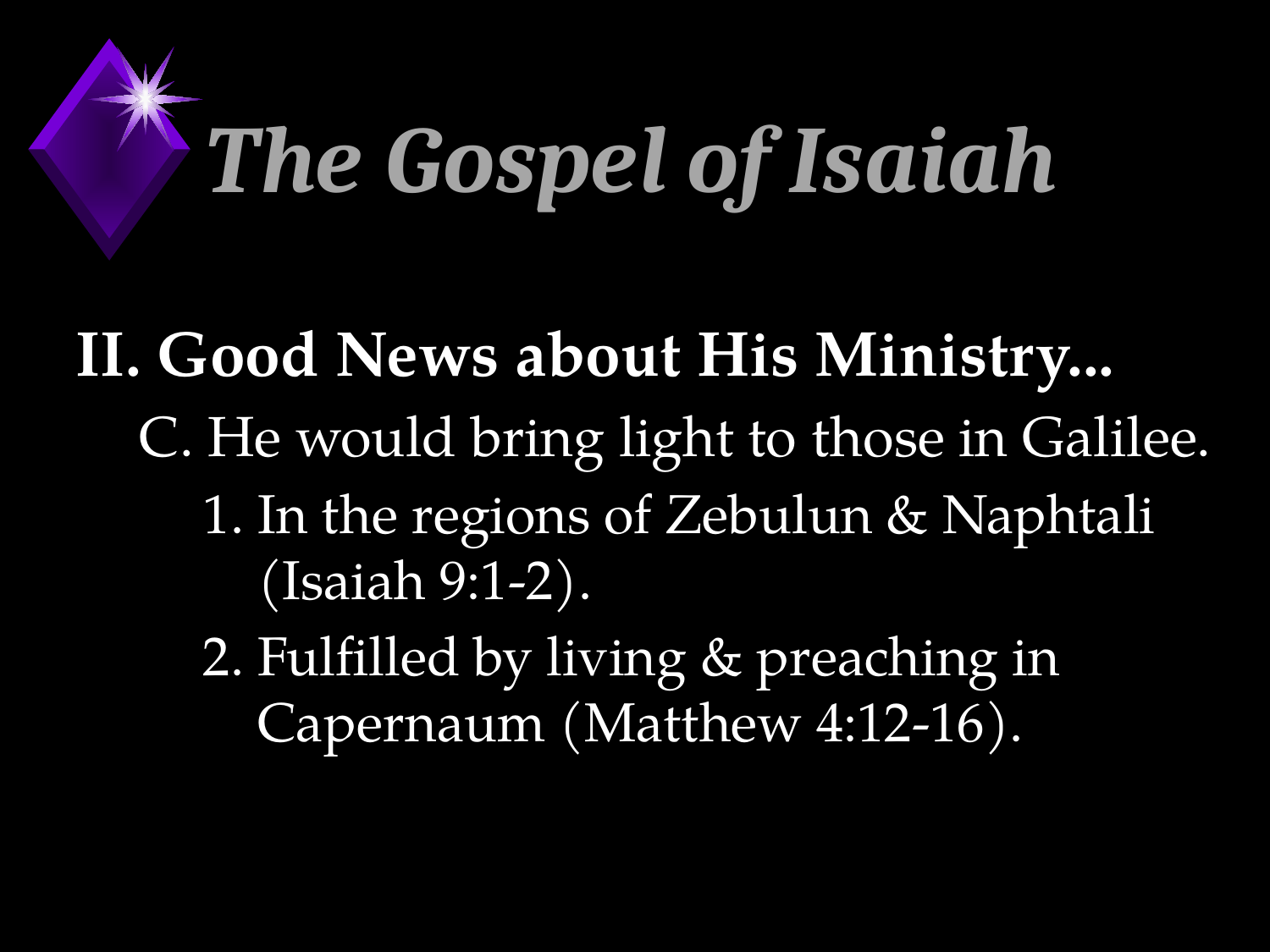

# The Gospel of Isaiah
II. Good News about His Ministry...
C. He would bring light to those in Galilee.
1. In the regions of Zebulun & Naphtali (Isaiah 9:1-2).
2. Fulfilled by living & preaching in Capernaum (Matthew 4:12-16).